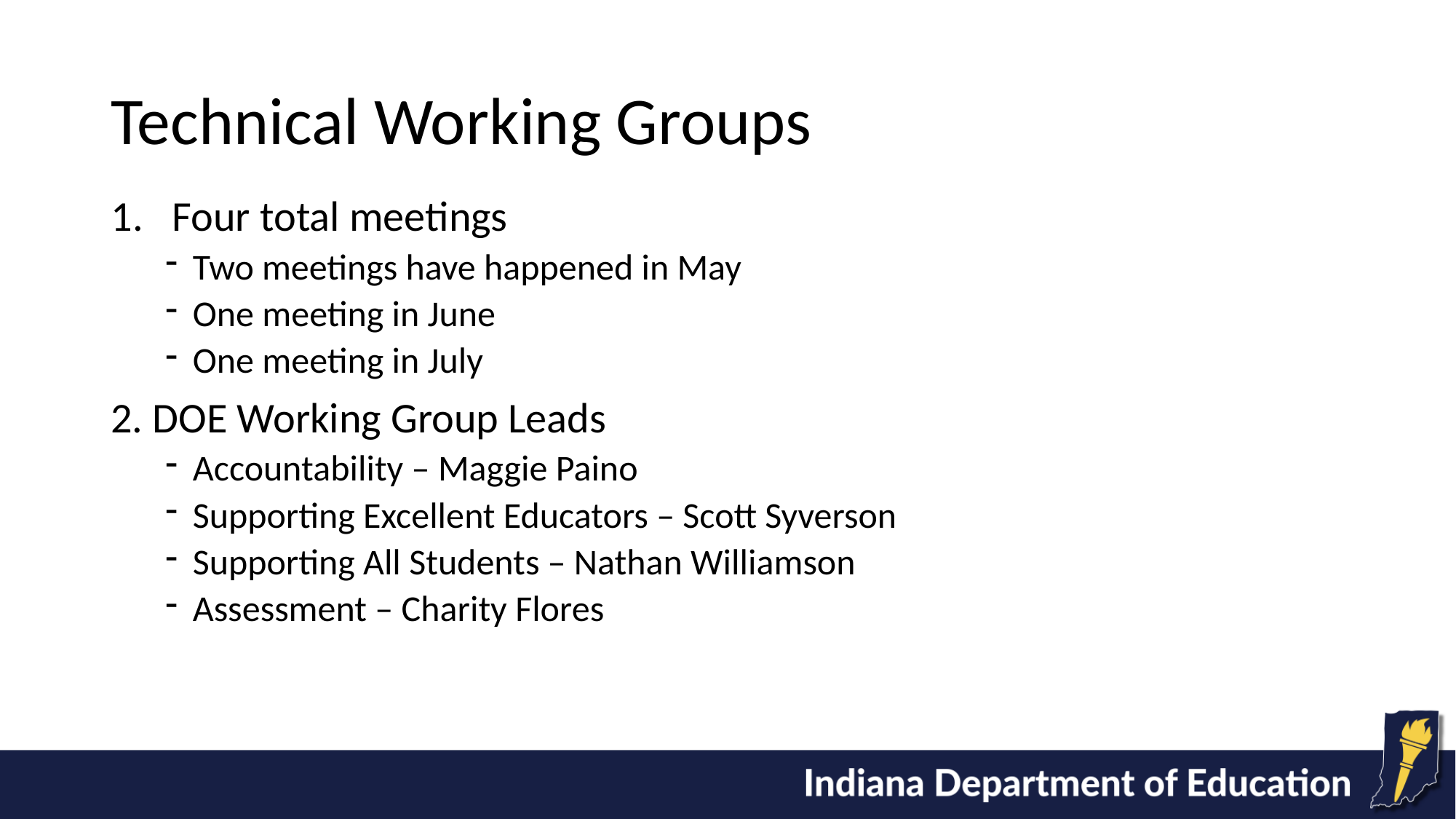

# Technical Working Groups
Four total meetings
Two meetings have happened in May
One meeting in June
One meeting in July
2. DOE Working Group Leads
Accountability – Maggie Paino
Supporting Excellent Educators – Scott Syverson
Supporting All Students – Nathan Williamson
Assessment – Charity Flores